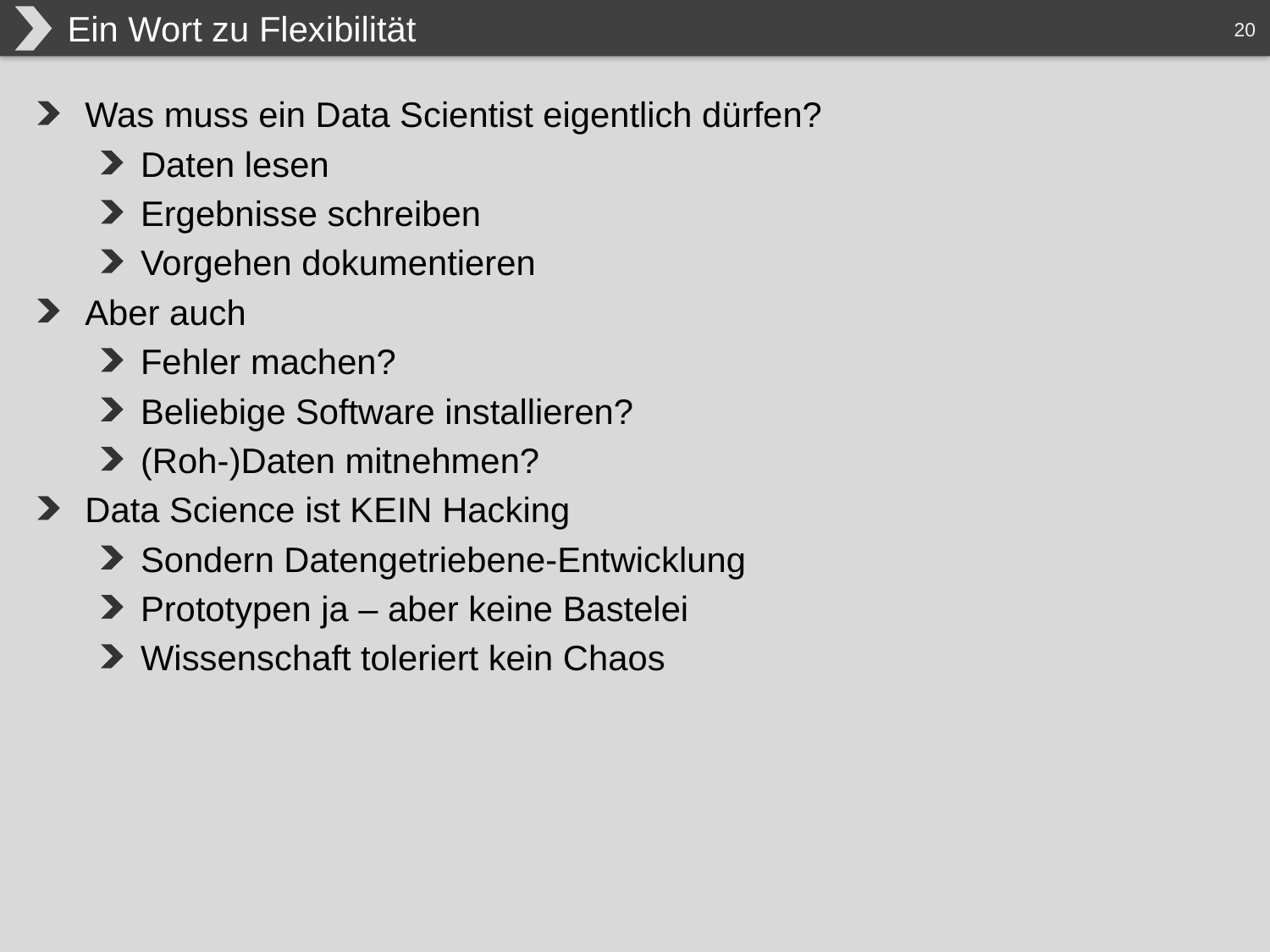

# Ein Wort zu Flexibilität
Was muss ein Data Scientist eigentlich dürfen?
Daten lesen
Ergebnisse schreiben
Vorgehen dokumentieren
Aber auch
Fehler machen?
Beliebige Software installieren?
(Roh-)Daten mitnehmen?
Data Science ist KEIN Hacking
Sondern Datengetriebene-Entwicklung
Prototypen ja – aber keine Bastelei
Wissenschaft toleriert kein Chaos